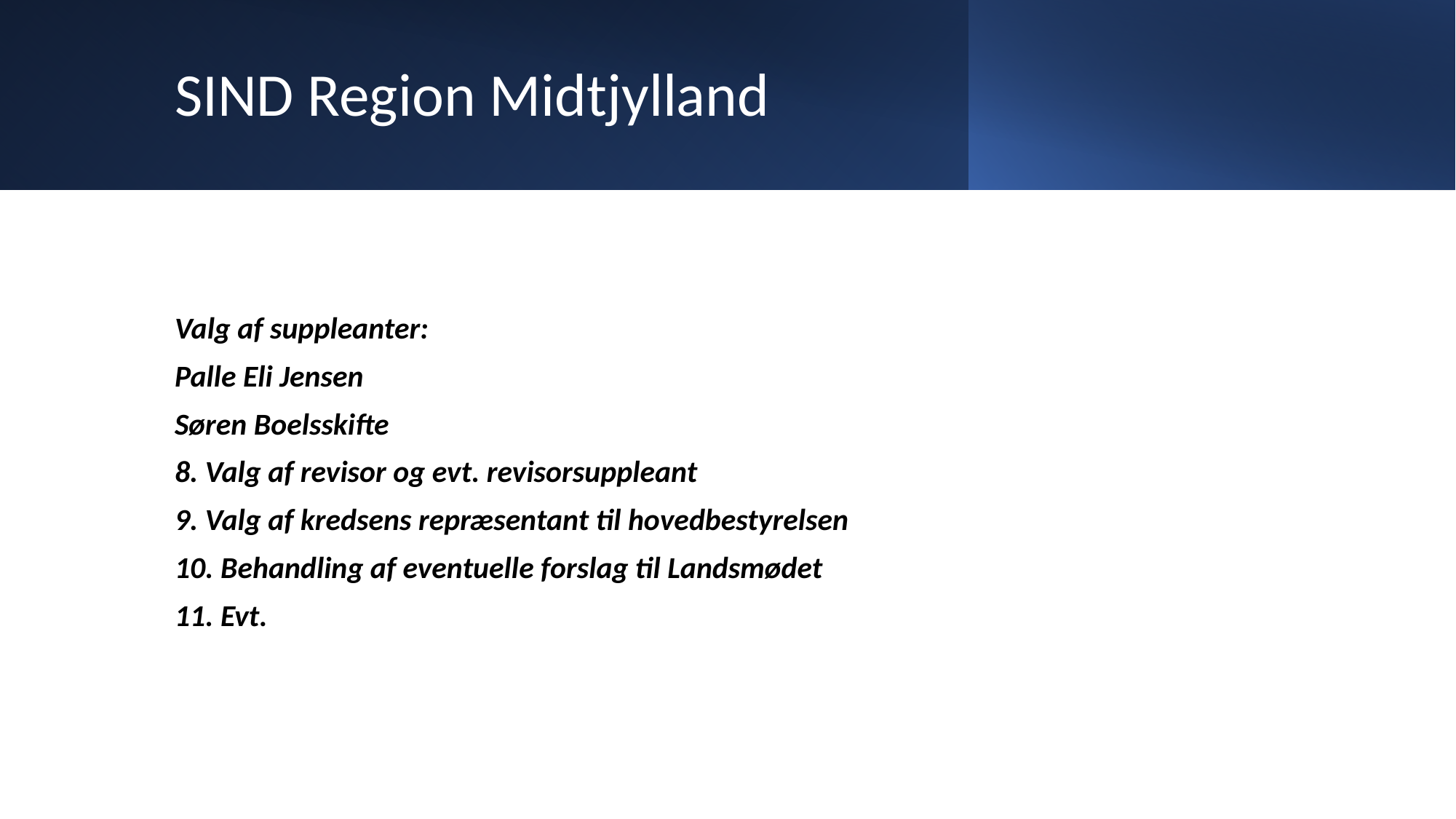

# SIND Region Midtjylland
Valg af suppleanter:
Palle Eli Jensen
Søren Boelsskifte
8. Valg af revisor og evt. revisorsuppleant
9. Valg af kredsens repræsentant til hovedbestyrelsen
10. Behandling af eventuelle forslag til Landsmødet
11. Evt.